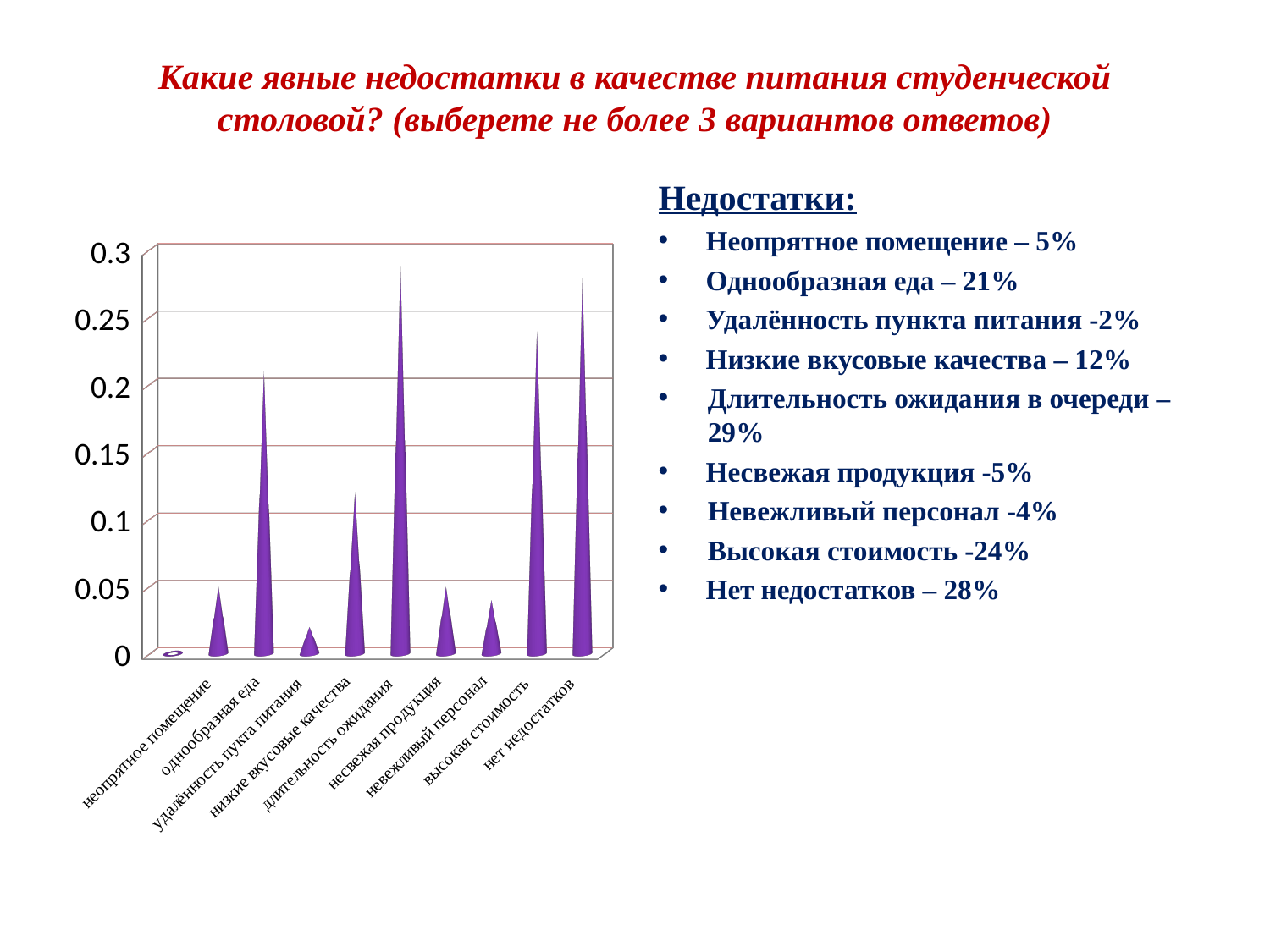

# Какие явные недостатки в качестве питания студенческой столовой? (выберете не более 3 вариантов ответов)
Недостатки:
Неопрятное помещение – 5%
Однообразная еда – 21%
Удалённость пункта питания -2%
Низкие вкусовые качества – 12%
Длительность ожидания в очереди – 29%
Несвежая продукция -5%
Невежливый персонал -4%
Высокая стоимость -24%
Нет недостатков – 28%

[unsupported chart]